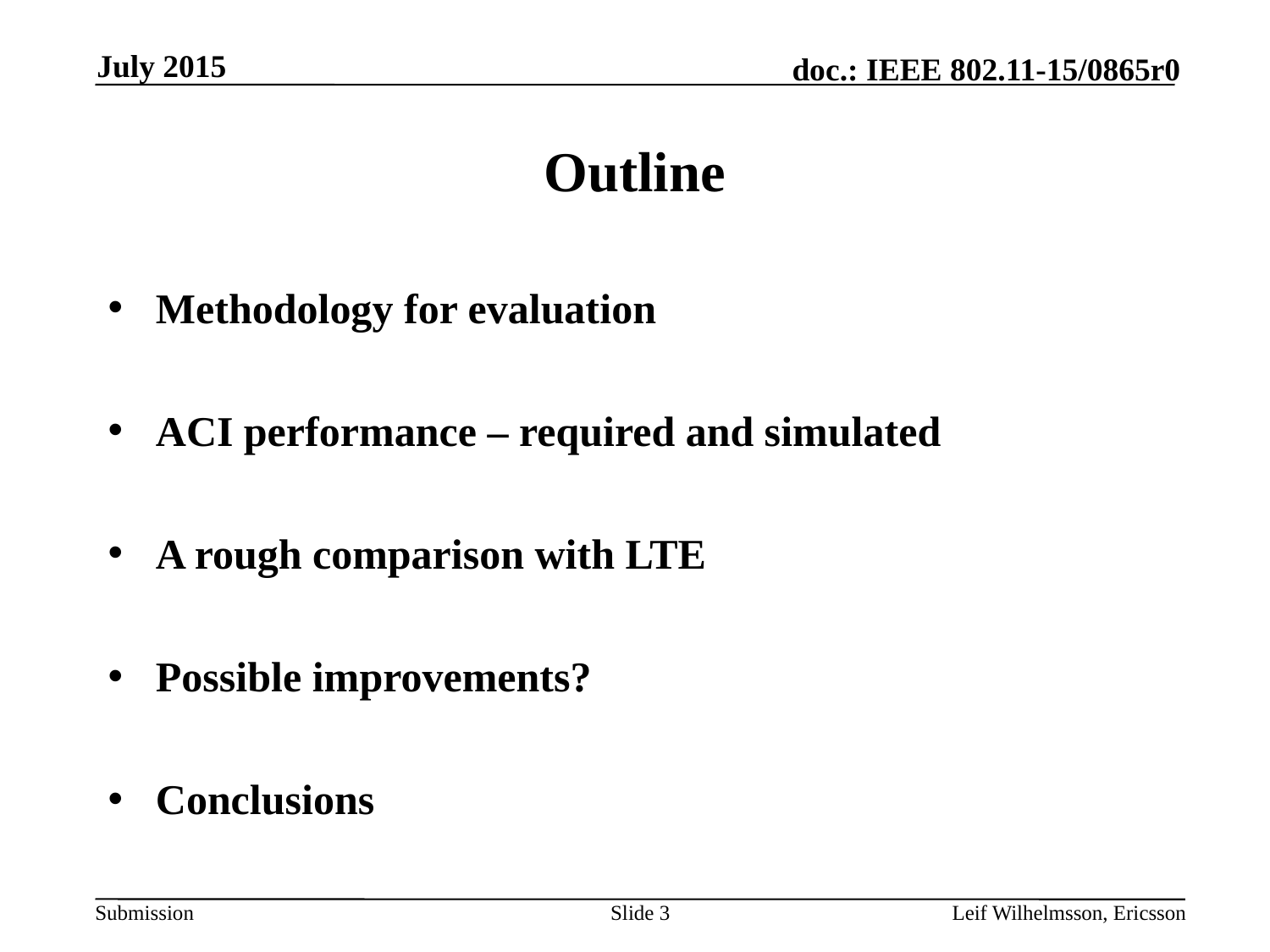

July 2015
# Outline
Methodology for evaluation

ACI performance – required and simulated

A rough comparison with LTE

Possible improvements?

Conclusions
Slide 3
Leif Wilhelmsson, Ericsson